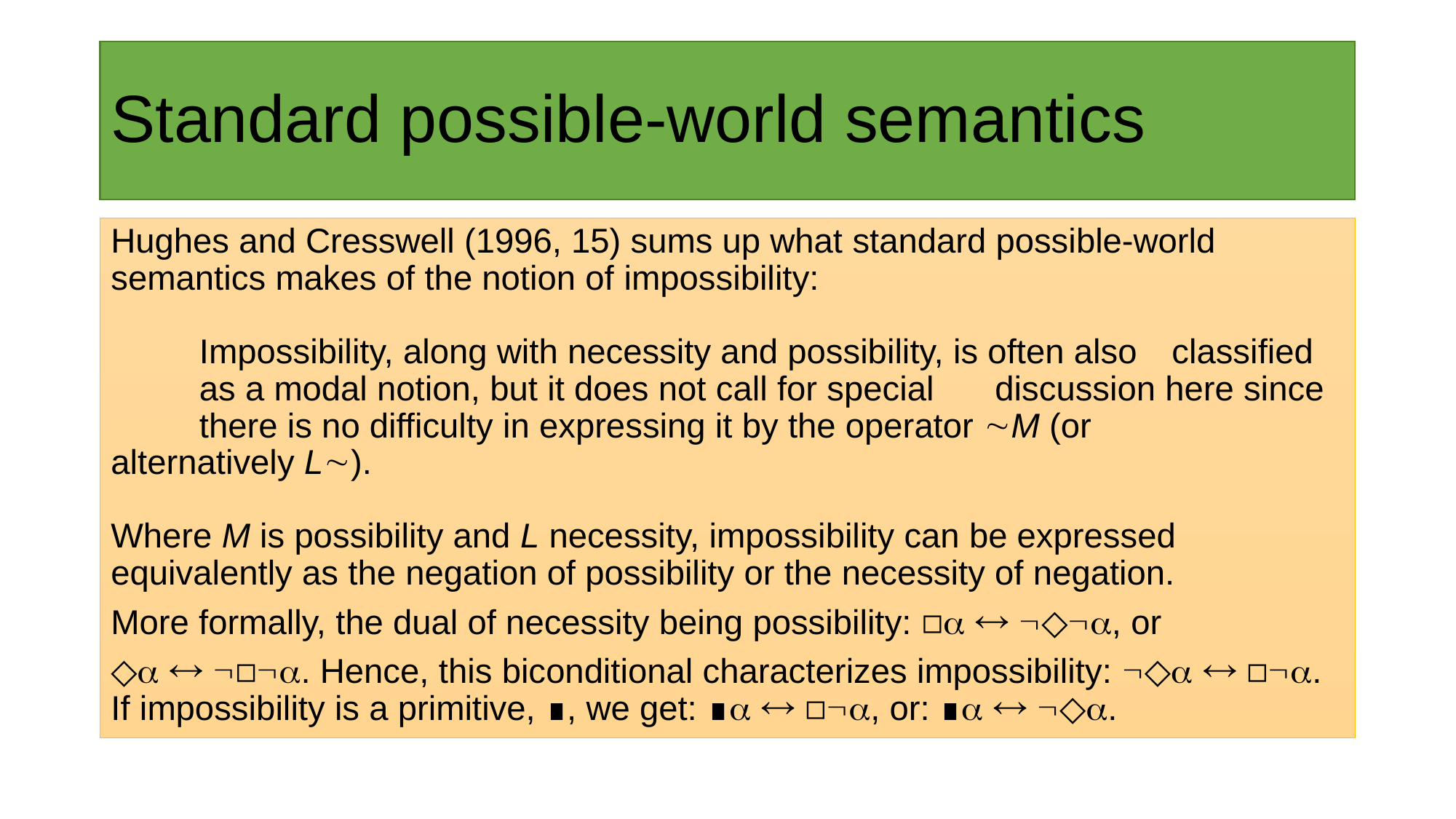

# Standard possible-world semantics
Hughes and Cresswell (1996, 15) sums up what standard possible-world semantics makes of the notion of impossibility:

	Impossibility, along with necessity and possibility, is often also 	classified 	as a modal notion, but it does not call for special 	discussion here since 	there is no difficulty in expressing it by the operator ∼M (or 	alternatively L∼).

Where M is possibility and L necessity, impossibility can be expressed equivalently as the negation of possibility or the necessity of negation.
More formally, the dual of necessity being possibility: ◻α ↔ ¬◇¬α, or
◇α ↔ ¬◻¬α. Hence, this biconditional characterizes impossibility: ¬◇α ↔ ◻¬α. If impossibility is a primitive, ∎, we get: ∎α ↔ ◻¬α, or: ∎α ↔ ¬◇α.